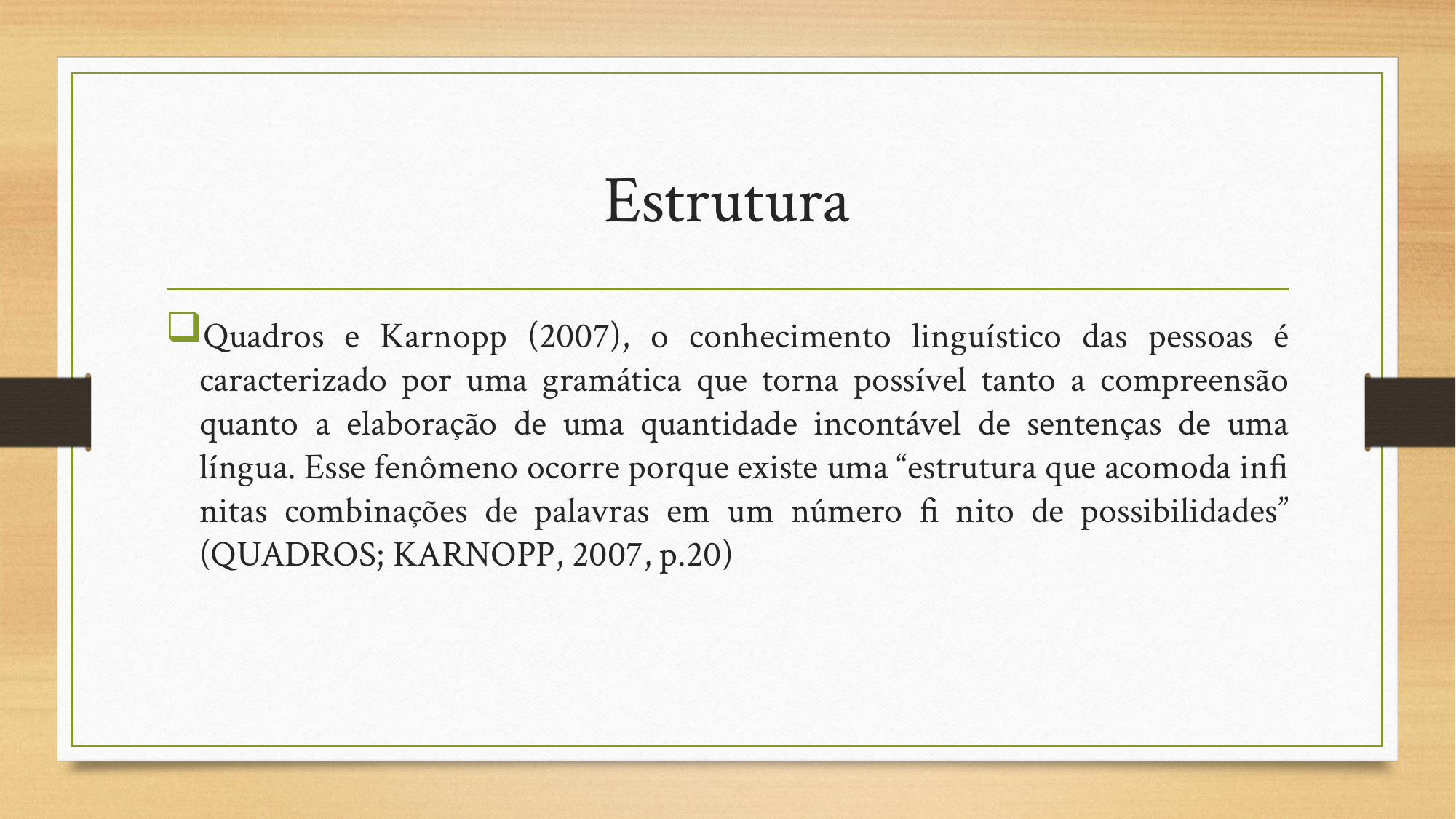

# Estrutura
Quadros e Karnopp (2007), o conhecimento linguístico das pessoas é caracterizado por uma gramática que torna possível tanto a compreensão quanto a elaboração de uma quantidade incontável de sentenças de uma língua. Esse fenômeno ocorre porque existe uma “estrutura que acomoda infi nitas combinações de palavras em um número fi nito de possibilidades” (QUADROS; KARNOPP, 2007, p.20)